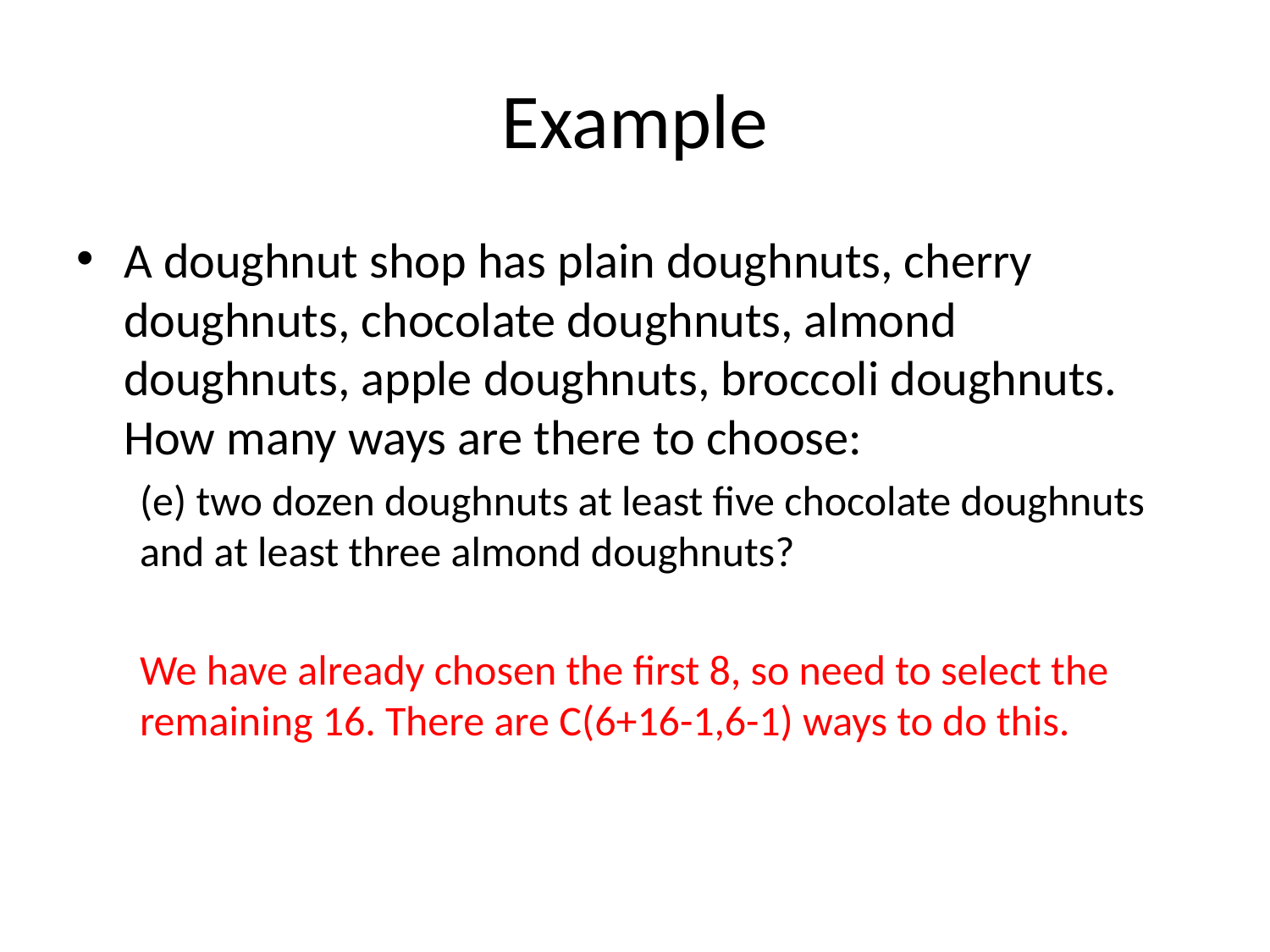

# Example
A doughnut shop has plain doughnuts, cherry doughnuts, chocolate doughnuts, almond doughnuts, apple doughnuts, broccoli doughnuts. How many ways are there to choose:
(e) two dozen doughnuts at least five chocolate doughnuts  and at least three almond doughnuts?

We have already chosen the first 8, so need to select the remaining 16. There are C(6+16-1,6-1) ways to do this.